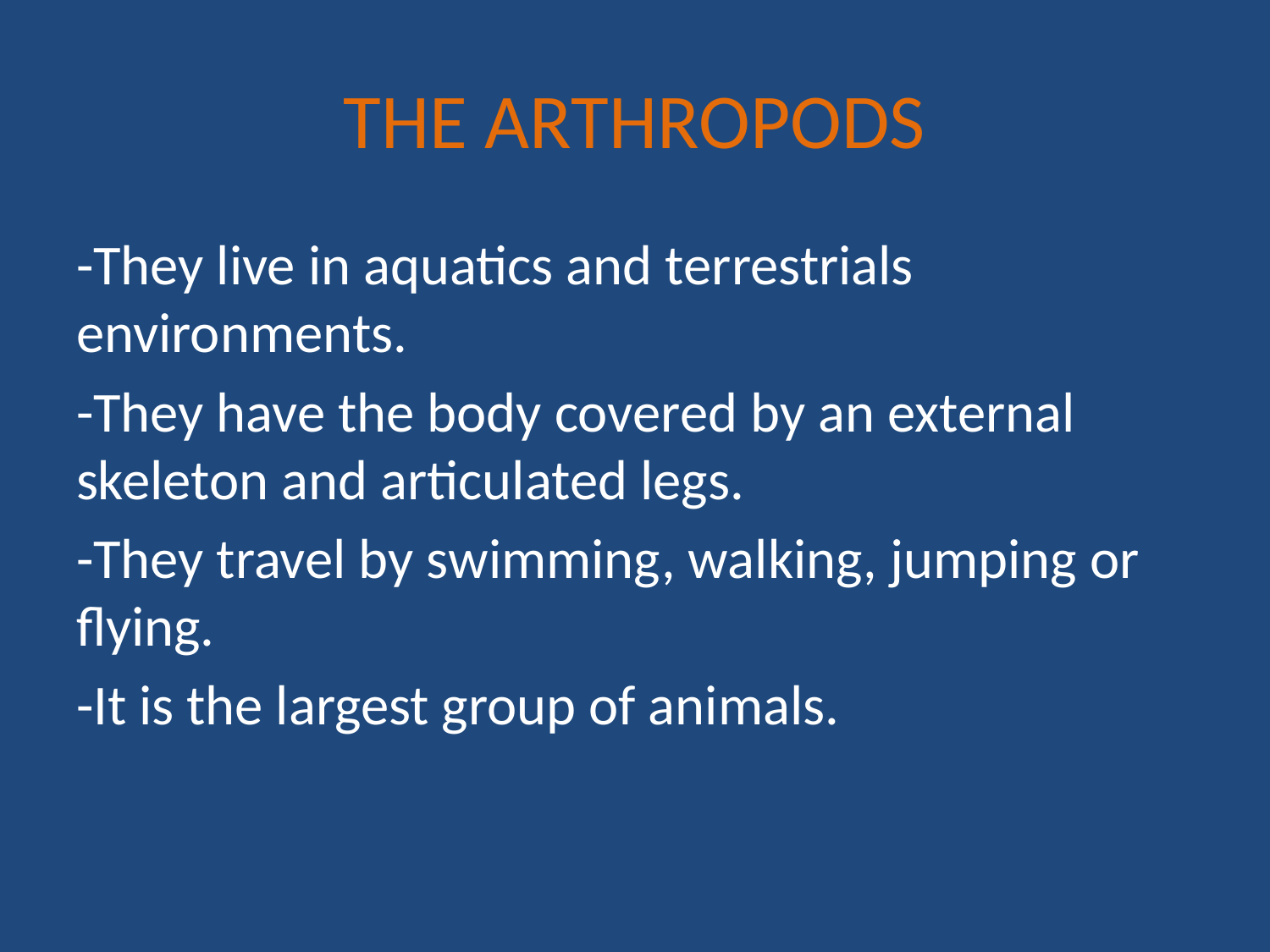

# THE ARTHROPODS
-They live in aquatics and terrestrials environments.
-They have the body covered by an external skeleton and articulated legs.
-They travel by swimming, walking, jumping or flying.
-It is the largest group of animals.